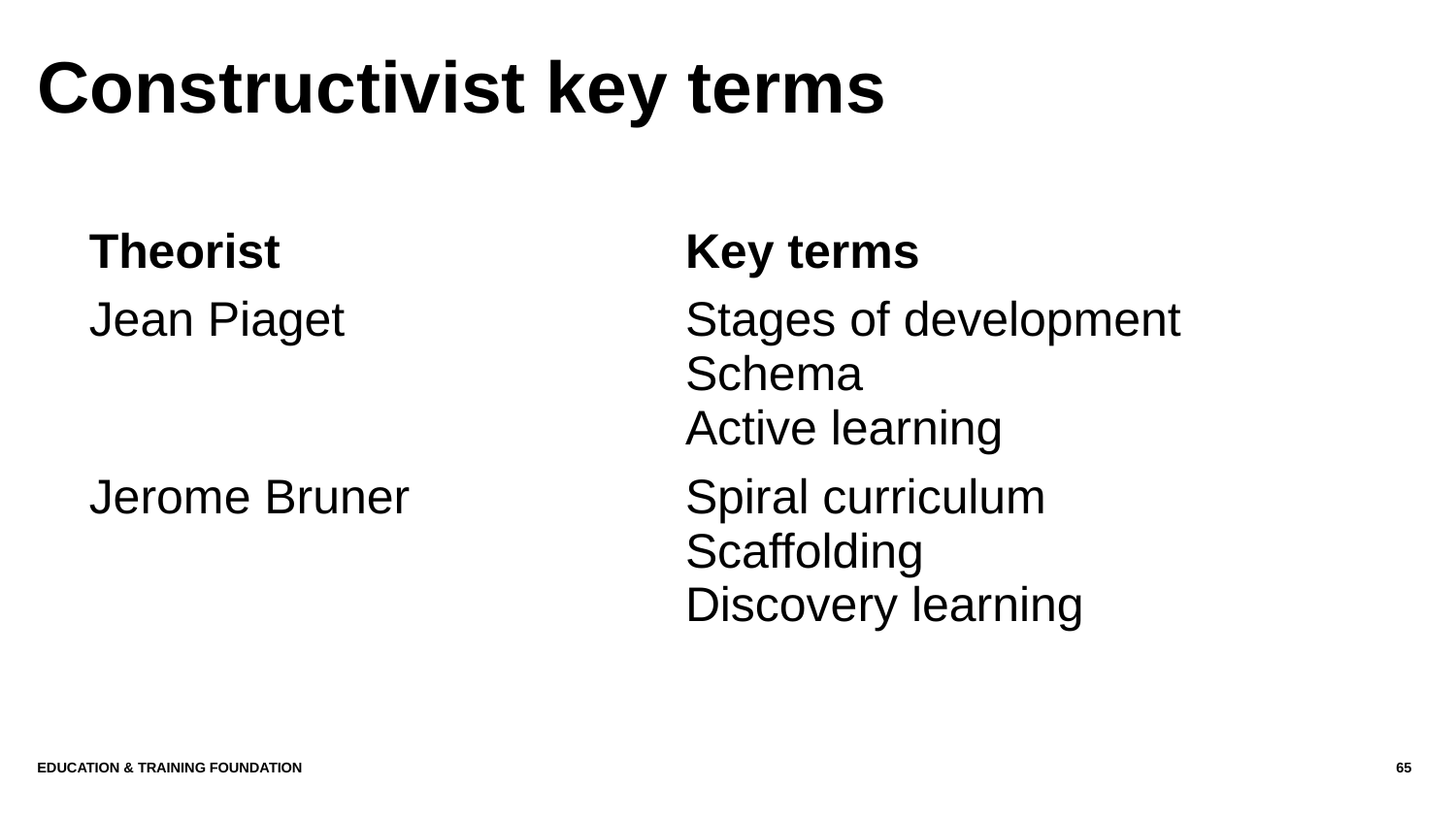

# Constructivist key terms
| Theorist | Key terms |
| --- | --- |
| Jean Piaget | Stages of development Schema Active learning |
| Jerome Bruner | Spiral curriculum Scaffolding Discovery learning |
Education & Training Foundation
65